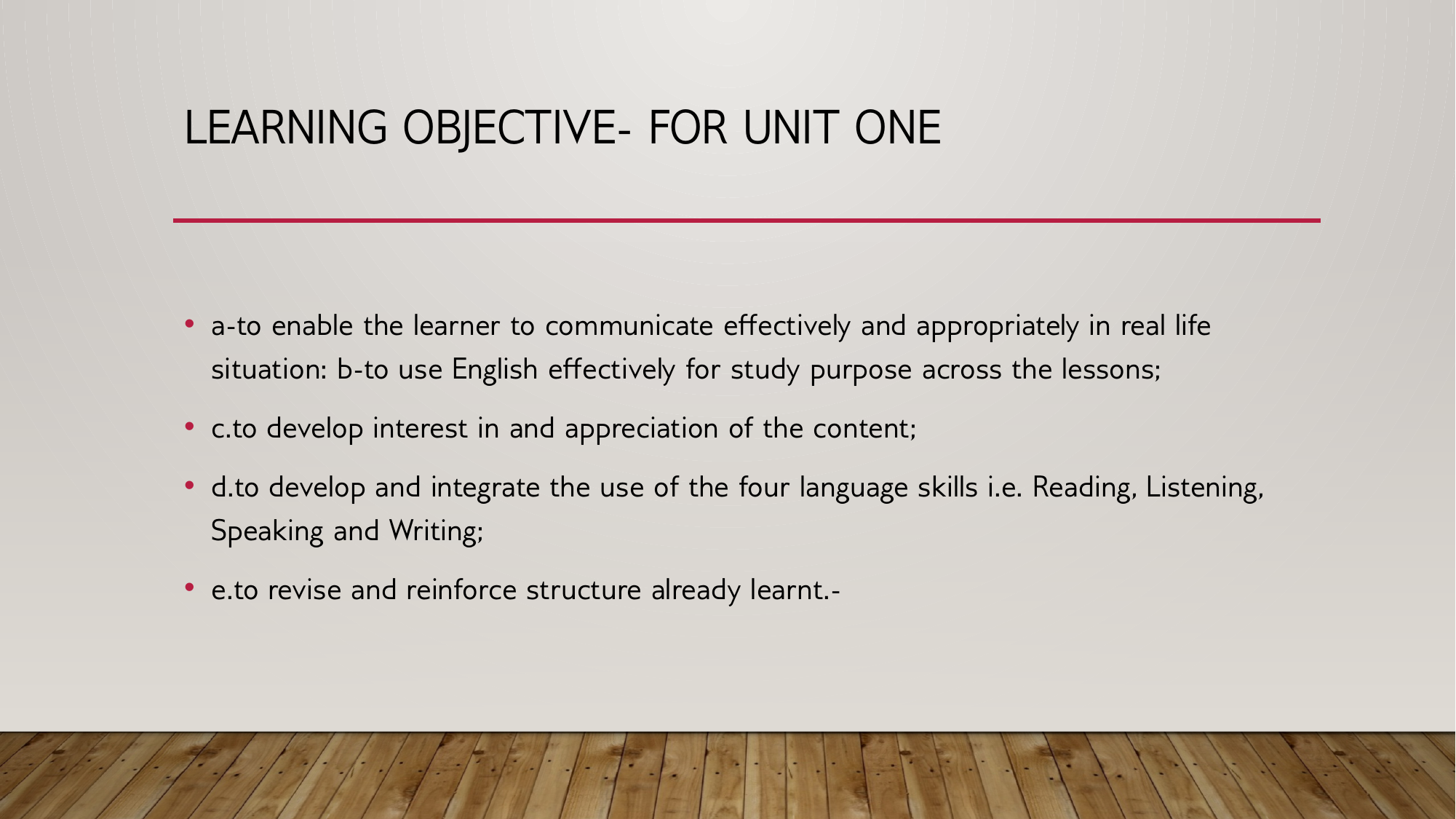

# Learning objective- for unit one

a-to enable the learner to communicate effectively and appropriately in real life situation: b-to use English effectively for study purpose across the lessons;
c.to develop interest in and appreciation of the content;
d.to develop and integrate the use of the four language skills i.e. Reading, Listening, Speaking and Writing;
e.to revise and reinforce structure already learnt.-